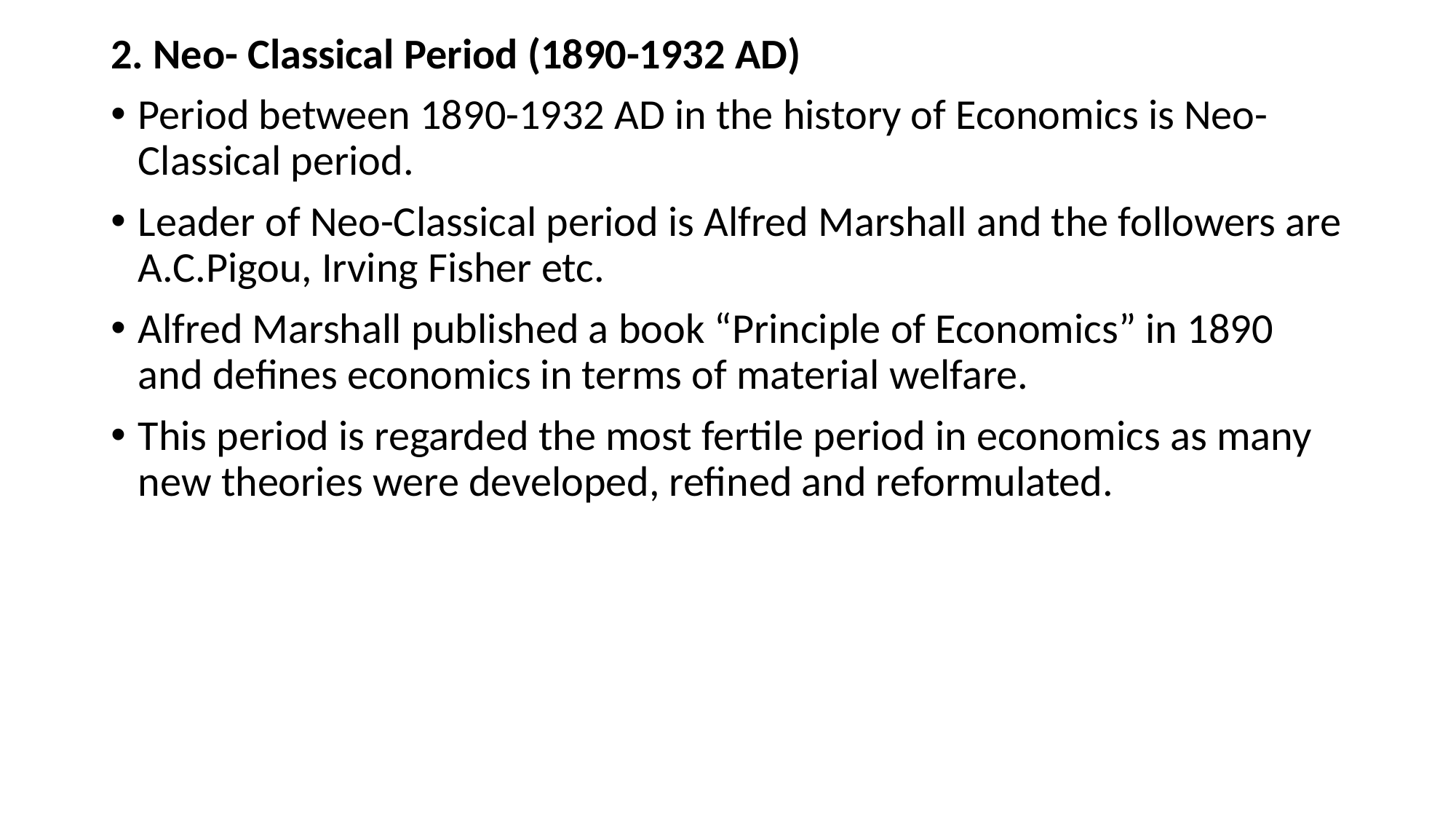

2. Neo- Classical Period (1890-1932 AD)
Period between 1890-1932 AD in the history of Economics is Neo-Classical period.
Leader of Neo-Classical period is Alfred Marshall and the followers are A.C.Pigou, Irving Fisher etc.
Alfred Marshall published a book “Principle of Economics” in 1890 and defines economics in terms of material welfare.
This period is regarded the most fertile period in economics as many new theories were developed, refined and reformulated.